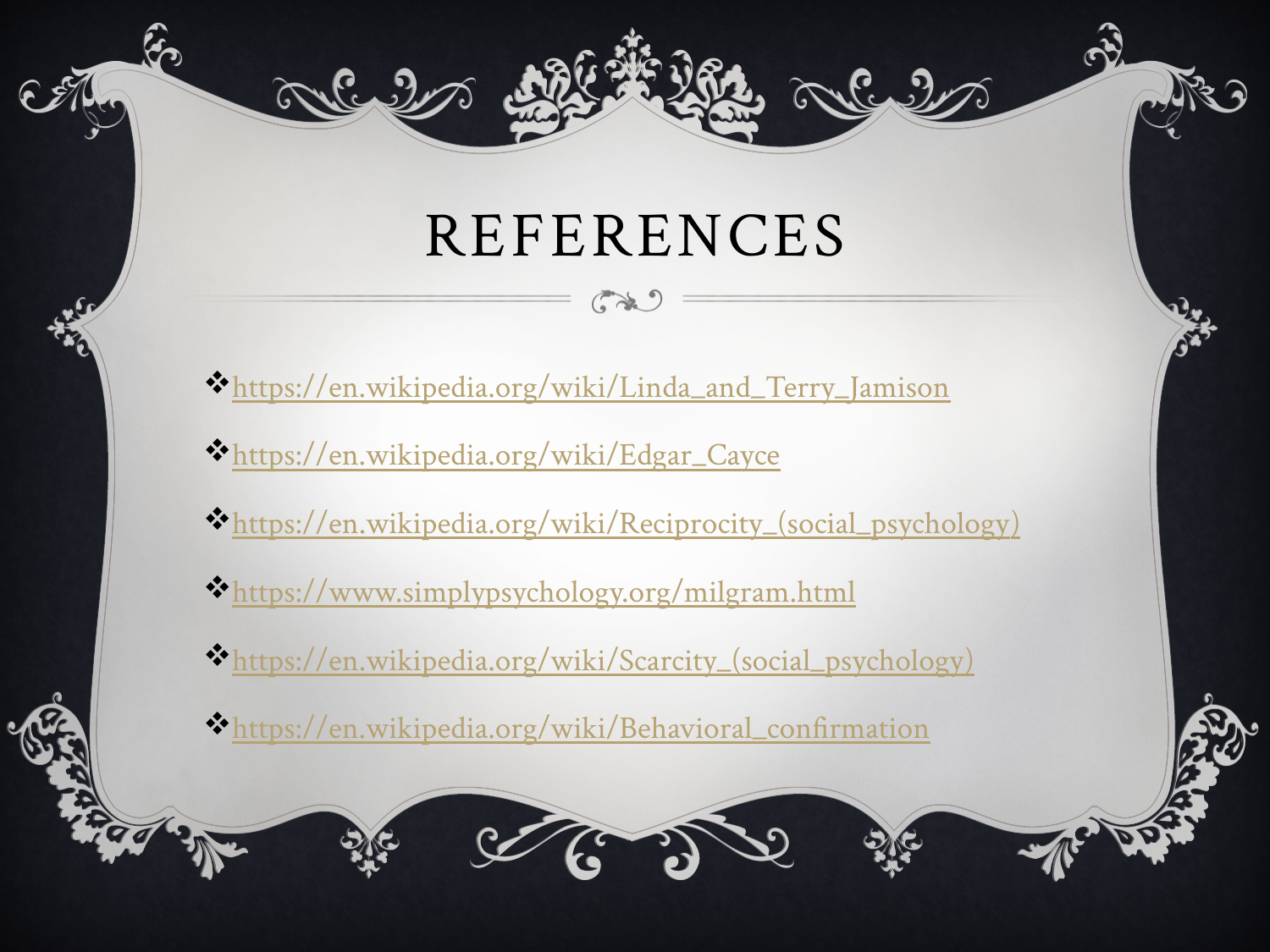

# References
https://en.wikipedia.org/wiki/Linda_and_Terry_Jamison
https://en.wikipedia.org/wiki/Edgar_Cayce
https://en.wikipedia.org/wiki/Reciprocity_(social_psychology)
https://www.simplypsychology.org/milgram.html
https://en.wikipedia.org/wiki/Scarcity_(social_psychology)
https://en.wikipedia.org/wiki/Behavioral_confirmation